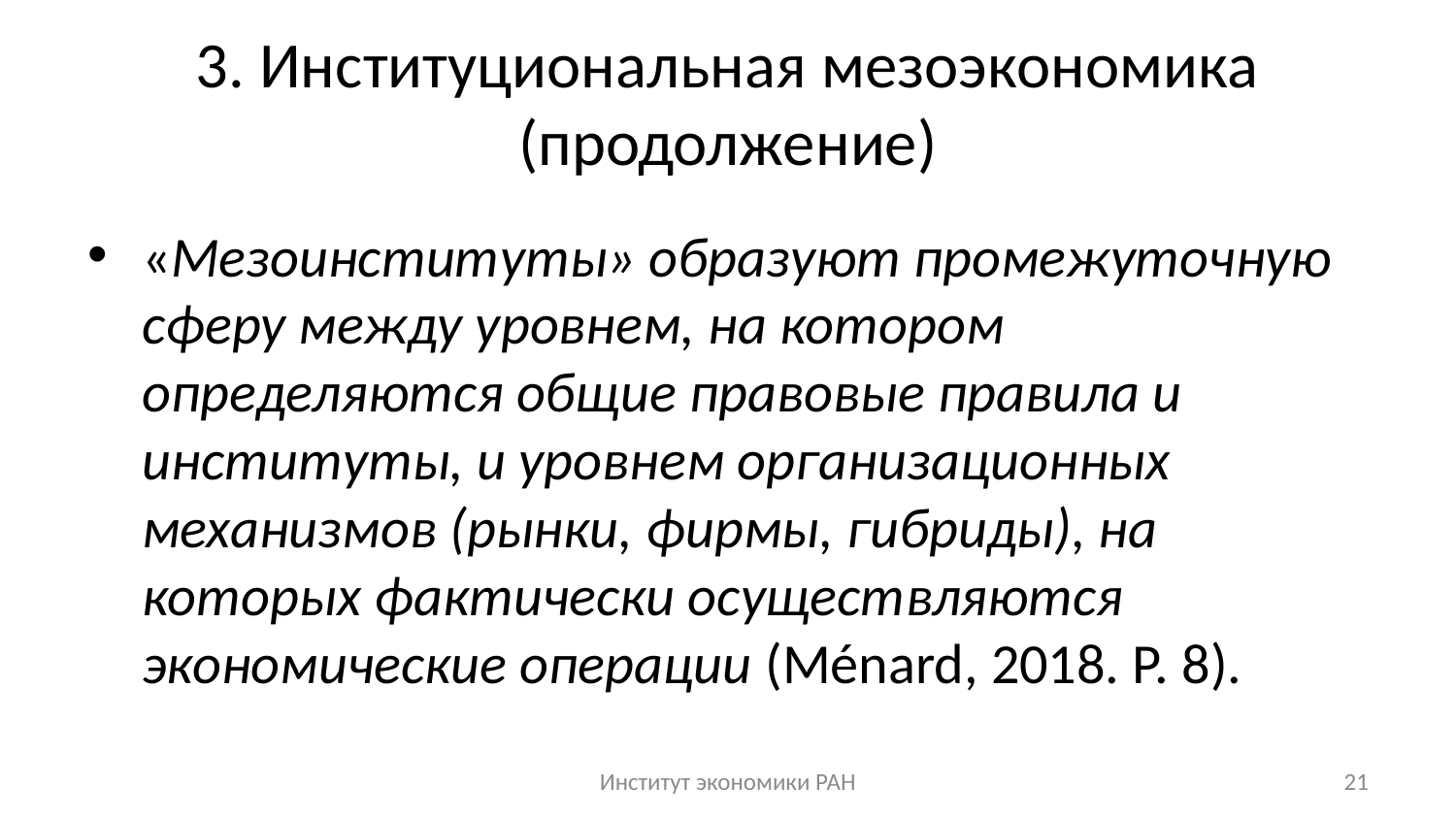

# 3. Институциональная мезоэкономика (продолжение)
«Мезоинституты» образуют промежуточную сферу между уровнем, на котором определяются общие правовые правила и институты, и уровнем организационных механизмов (рынки, фирмы, гибриды), на которых фактически осуществляются экономические операции (Ménard, 2018. P. 8).
Институт экономики РАН
21